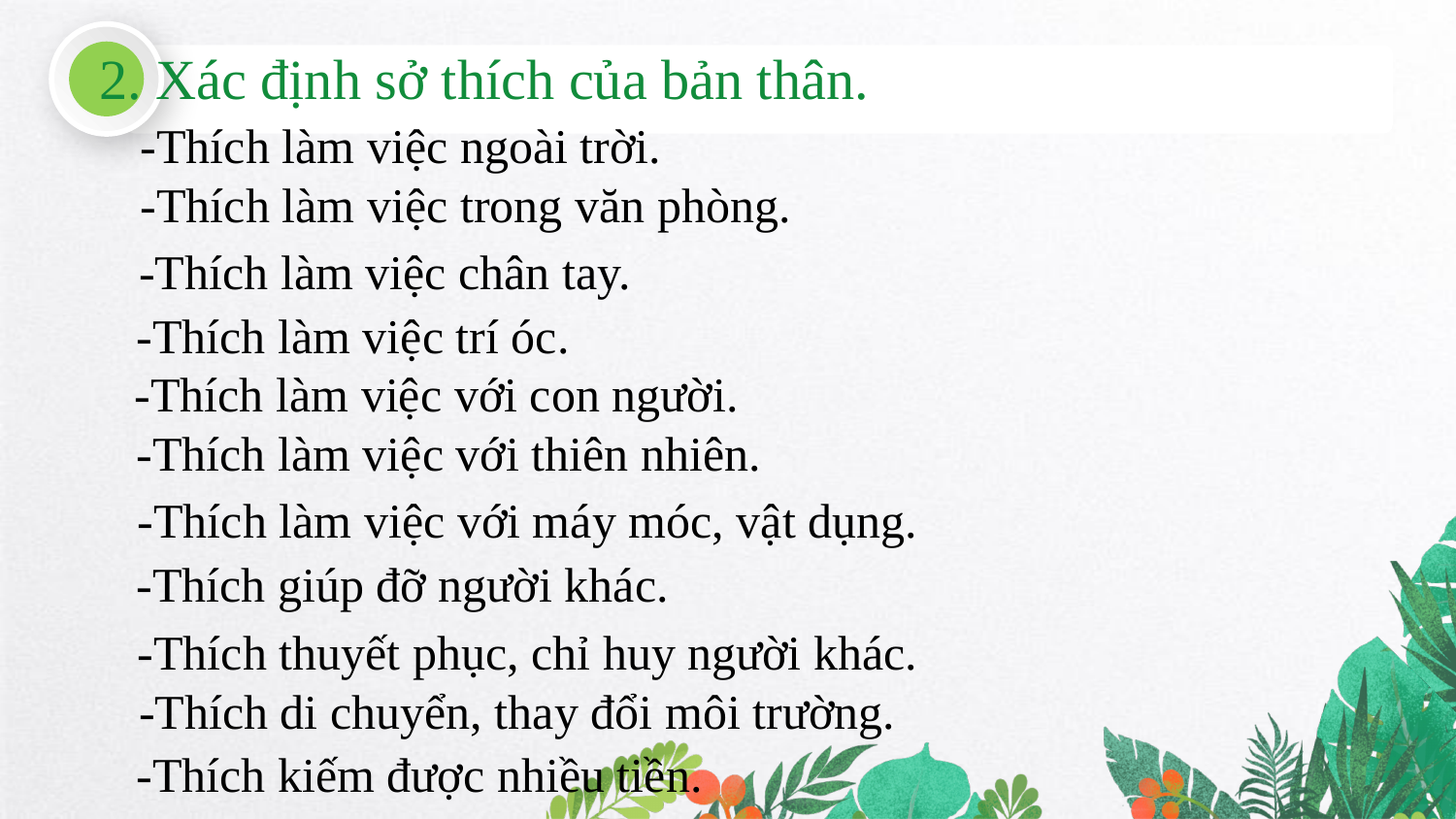

2. Xác định sở thích của bản thân.

-Thích làm việc ngoài trời.
-Thích làm việc trong văn phòng.
-Thích làm việc chân tay.
-Thích làm việc trí óc.
-Thích làm việc với con người.
-Thích làm việc với thiên nhiên.
-Thích làm việc với máy móc, vật dụng.
-Thích giúp đỡ người khác.
-Thích thuyết phục, chỉ huy người khác.
-Thích di chuyển, thay đổi môi trường.
-Thích kiếm được nhiều tiền.